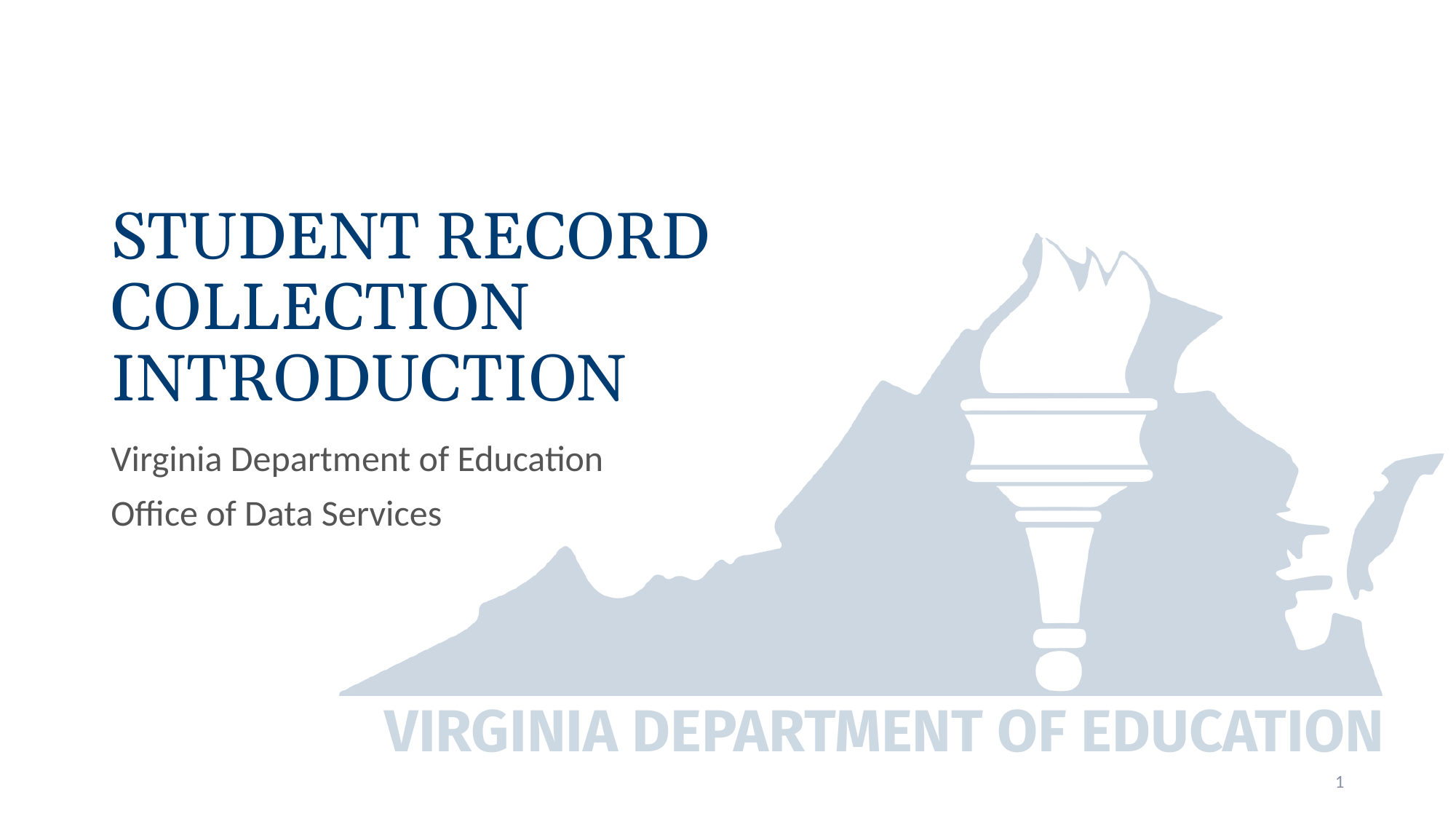

# Student Record Collection Introduction
Virginia Department of Education
Office of Data Services
1